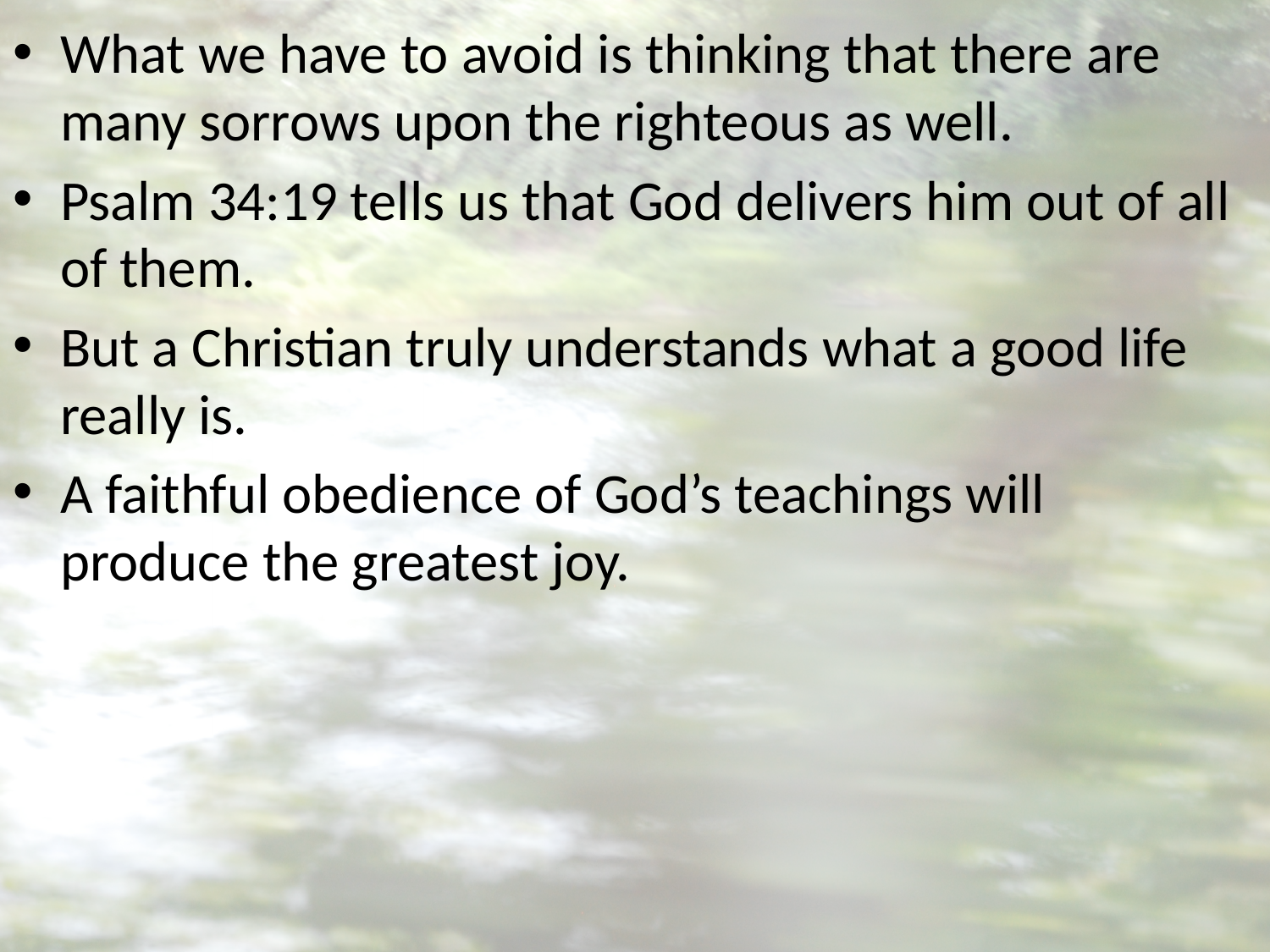

What we have to avoid is thinking that there are many sorrows upon the righteous as well.
Psalm 34:19 tells us that God delivers him out of all of them.
But a Christian truly understands what a good life really is.
A faithful obedience of God’s teachings will produce the greatest joy.